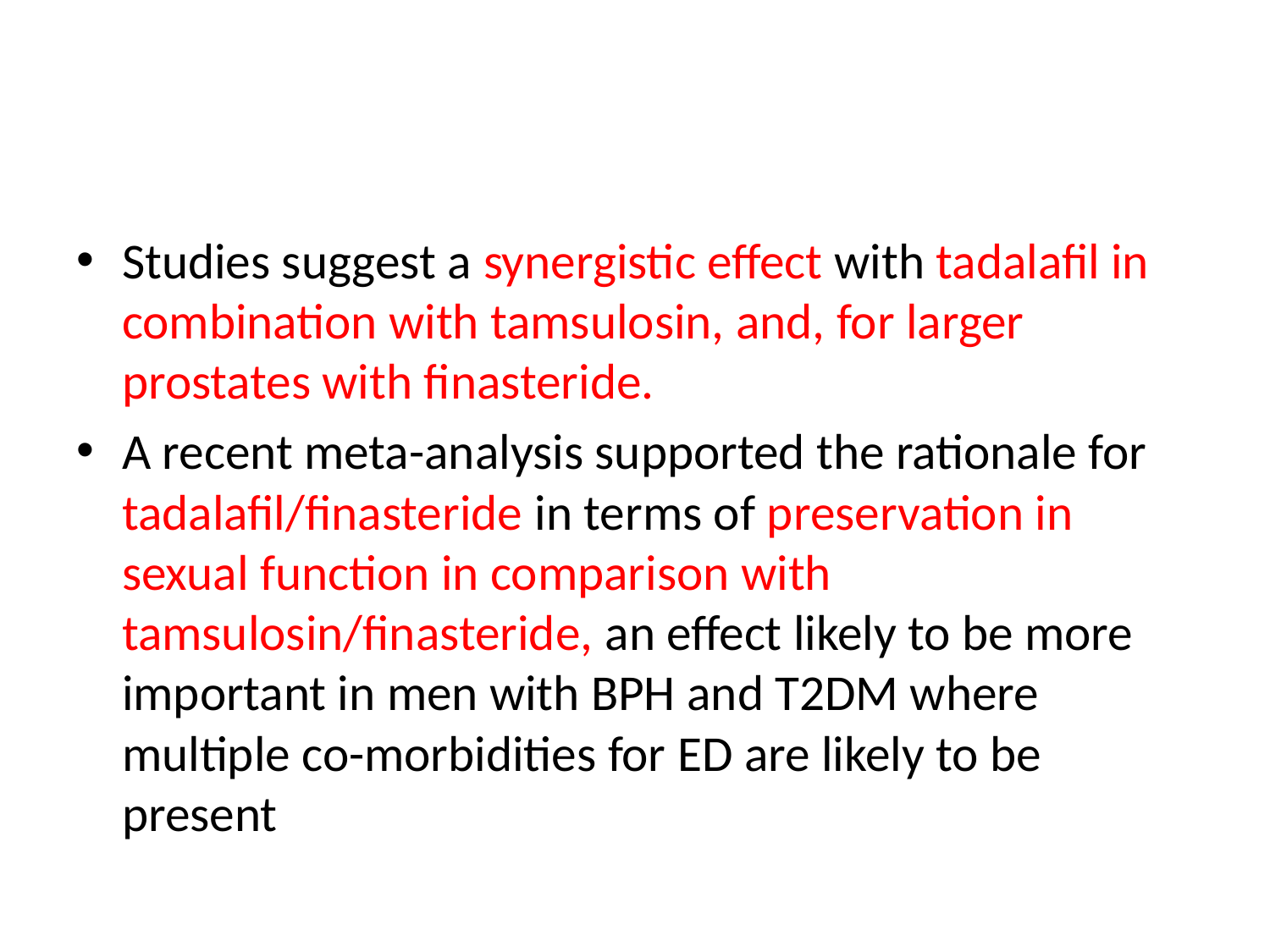

#
Studies suggest a synergistic effect with tadalafil in combination with tamsulosin, and, for larger prostates with finasteride.
A recent meta-analysis supported the rationale for tadalafil/finasteride in terms of preservation in sexual function in comparison with tamsulosin/finasteride, an effect likely to be more important in men with BPH and T2DM where multiple co-morbidities for ED are likely to be present